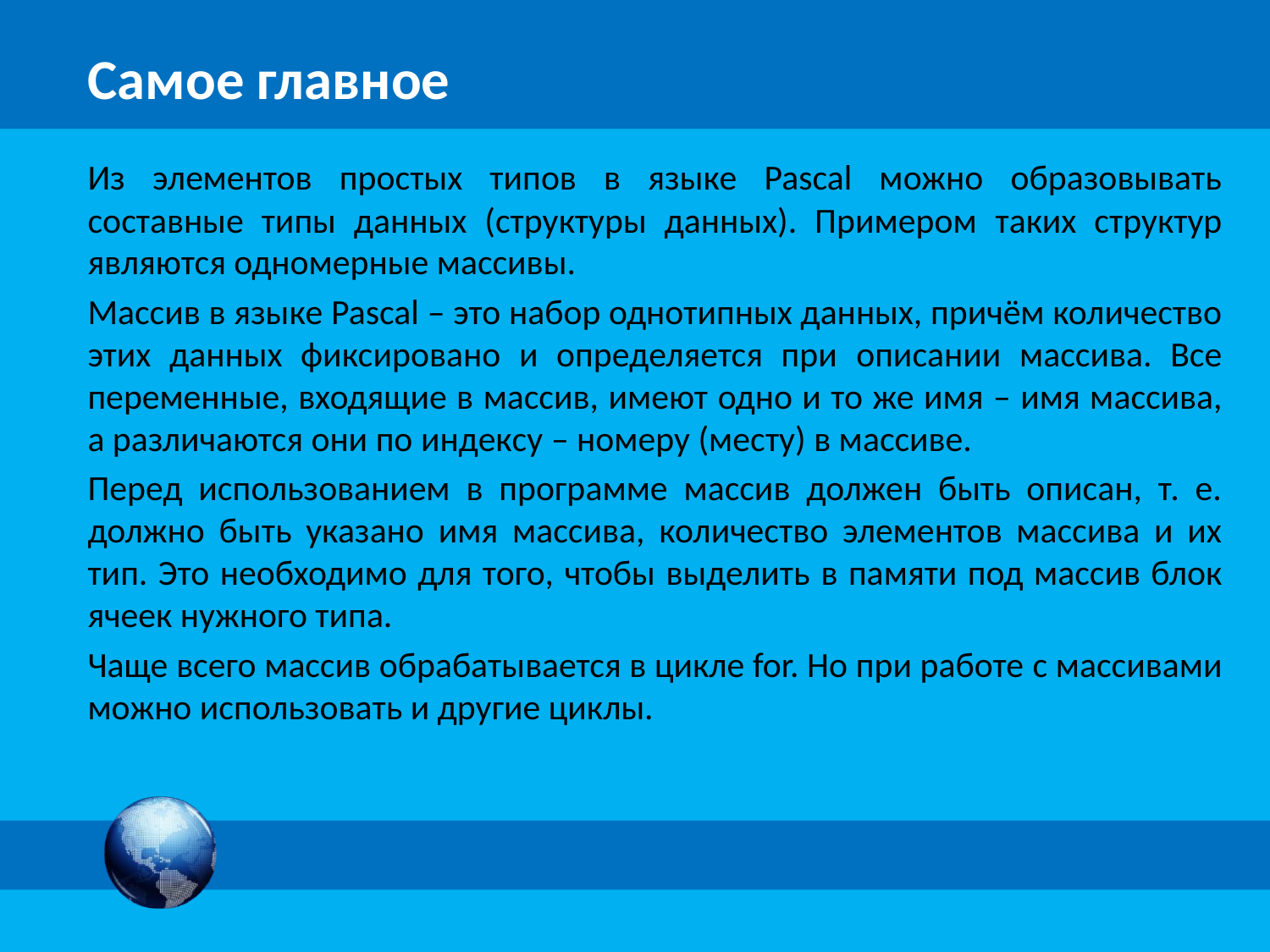

Из элементов простых типов в языке Pascal можно образовывать cоставные типы данных (структуры данных). Примером таких структур являются одномерные массивы.
Массив в языке Pascal – это набор однотипных данных, причём количество этих данных фиксировано и определяется при описании массива. Все переменные, входящие в массив, имеют одно и то же имя – имя массива, а различаются они по индексу – номеру (месту) в массиве.
Перед использованием в программе массив должен быть описан, т. е. должно быть указано имя массива, количество элементов массива и их тип. Это необходимо для того, чтобы выделить в памяти под массив блок ячеек нужного типа.
Чаще всего массив обрабатывается в цикле for. Но при работе с массивами можно использовать и другие циклы.